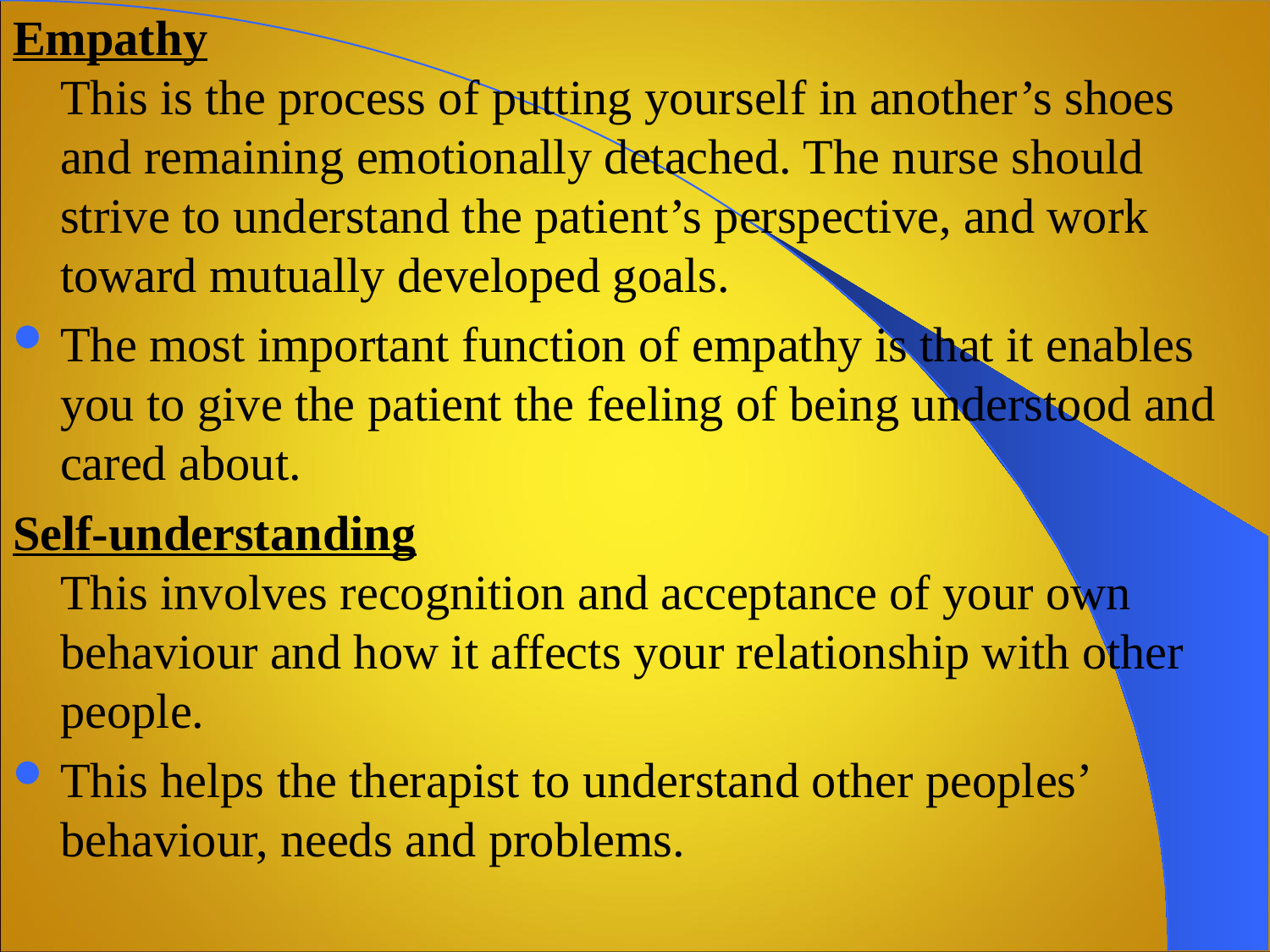

Empathy
This is the process of putting yourself in another’s shoes and remaining emotionally detached. The nurse should strive to understand the patient’s perspective, and work toward mutually developed goals.
The most important function of empathy is that it enables you to give the patient the feeling of being understood and cared about.
Self-understanding
This involves recognition and acceptance of your own behaviour and how it affects your relationship with other people.
This helps the therapist to understand other peoples’ behaviour, needs and problems.